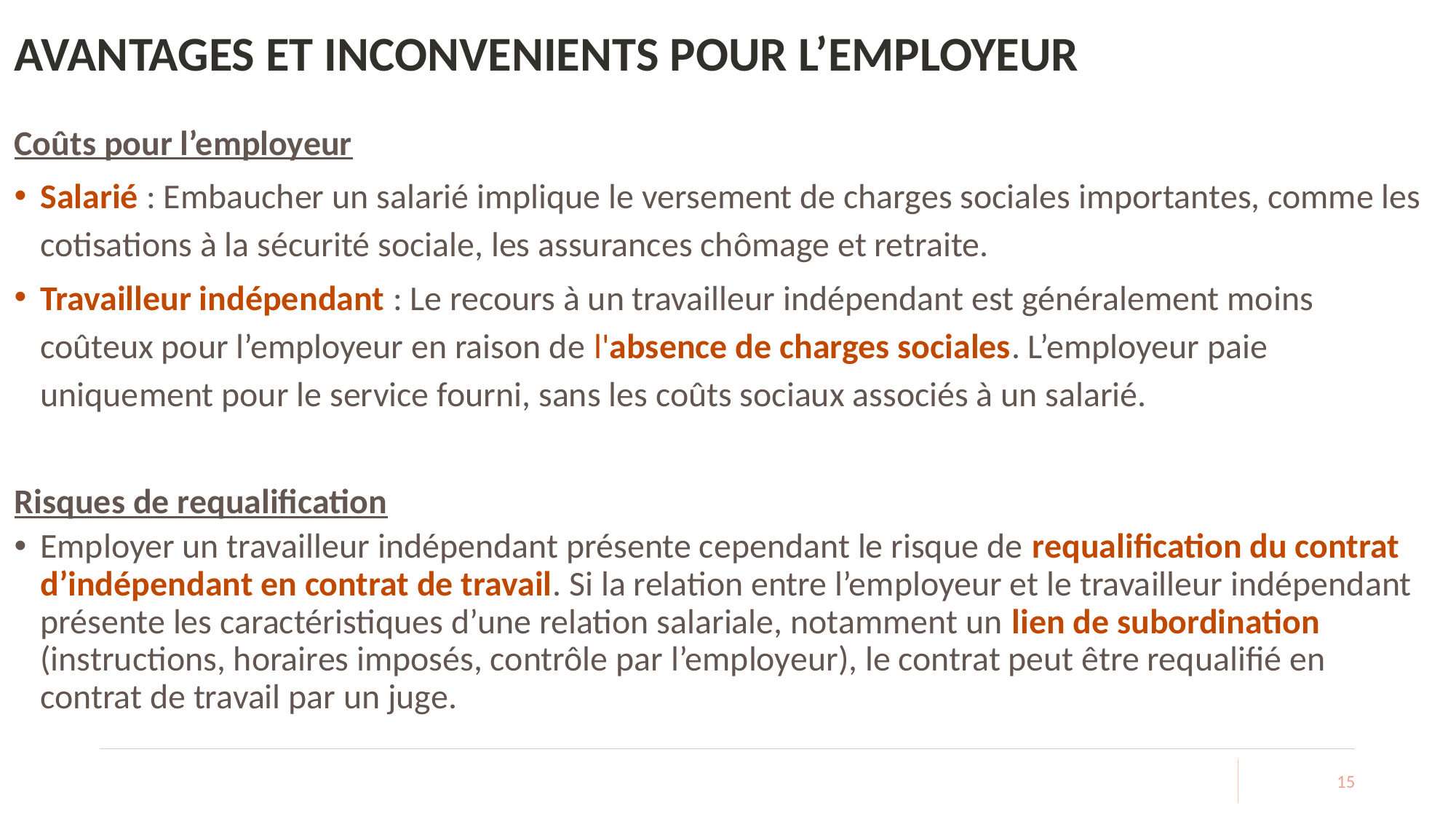

# AVANTAGES ET INCONVENIENTS POUR L’EMPLOYEUR
Coûts pour l’employeur
Salarié : Embaucher un salarié implique le versement de charges sociales importantes, comme les cotisations à la sécurité sociale, les assurances chômage et retraite.
Travailleur indépendant : Le recours à un travailleur indépendant est généralement moins coûteux pour l’employeur en raison de l'absence de charges sociales. L’employeur paie uniquement pour le service fourni, sans les coûts sociaux associés à un salarié.

Risques de requalification
Employer un travailleur indépendant présente cependant le risque de requalification du contrat d’indépendant en contrat de travail. Si la relation entre l’employeur et le travailleur indépendant présente les caractéristiques d’une relation salariale, notamment un lien de subordination (instructions, horaires imposés, contrôle par l’employeur), le contrat peut être requalifié en contrat de travail par un juge.
15